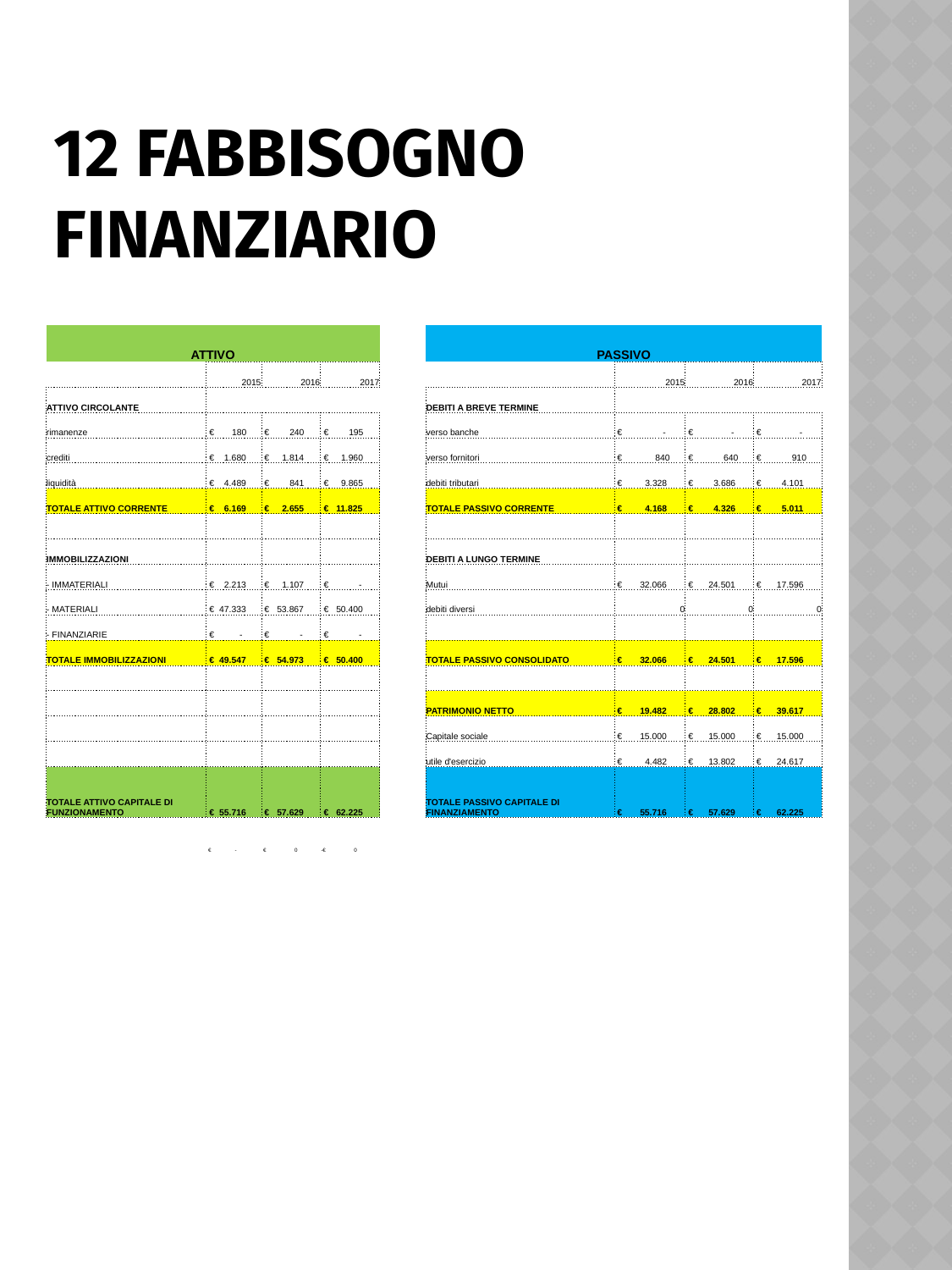

# 12 fabbisogno finanziario
| ATTIVO |  |  |  |  | PASSIVO |  |  |  |
| --- | --- | --- | --- | --- | --- | --- | --- | --- |
|  | 2015 | 2016 | 2017 |  |  | 2015 | 2016 | 2017 |
| ATTIVO CIRCOLANTE |  |  |  |  | DEBITI A BREVE TERMINE |  |  |  |
| rimanenze | € 180 | € 240 | € 195 |  | verso banche | € - | € - | € - |
| crediti | € 1.680 | € 1.814 | € 1.960 |  | verso fornitori | € 840 | € 640 | € 910 |
| liquidità | € 4.489 | € 841 | € 9.865 |  | debiti tributari | € 3.328 | € 3.686 | € 4.101 |
| TOTALE ATTIVO CORRENTE | € 6.169 | € 2.655 | € 11.825 |  | TOTALE PASSIVO CORRENTE | € 4.168 | € 4.326 | € 5.011 |
|  |  |  |  |  |  |  |  |  |
| IMMOBILIZZAZIONI |  |  |  |  | DEBITI A LUNGO TERMINE |  |  |  |
| - IMMATERIALI | € 2.213 | € 1.107 | € - |  | Mutui | € 32.066 | € 24.501 | € 17.596 |
| - MATERIALI | € 47.333 | € 53.867 | € 50.400 |  | debiti diversi | 0 | 0 | 0 |
| - FINANZIARIE | € - | € - | € - |  |  |  |  |  |
| TOTALE IMMOBILIZZAZIONI | € 49.547 | € 54.973 | € 50.400 |  | TOTALE PASSIVO CONSOLIDATO | € 32.066 | € 24.501 | € 17.596 |
|  |  |  |  |  |  |  |  |  |
|  |  |  |  |  | PATRIMONIO NETTO | € 19.482 | € 28.802 | € 39.617 |
|  |  |  |  |  | Capitale sociale | € 15.000 | € 15.000 | € 15.000 |
|  |  |  |  |  | utile d'esercizio | € 4.482 | € 13.802 | € 24.617 |
| TOTALE ATTIVO CAPITALE DI FUNZIONAMENTO | € 55.716 | € 57.629 | € 62.225 |  | TOTALE PASSIVO CAPITALE DI FINANZIAMENTO | € 55.716 | € 57.629 | € 62.225 |
|  |  |  |  |  |  |  |  |  |
|  | € - | € 0 | -€ 0 |  |  |  |  |  |
|  |  |  |  |  |  |  |  |  |
|  |  |  |  |  |  |  |  |  |
|  |  |  |  |  |  |  |  |  |
|  |  |  |  |  |  |  |  |  |
|  |  |  |  |  |  |  |  |  |
|  |  |  |  |  |  |  |  |  |
|  |  |  |  |  |  |  |  |  |
|  |  |  |  |  |  |  |  |  |
|  |  |  |  |  |  |  |  |  |